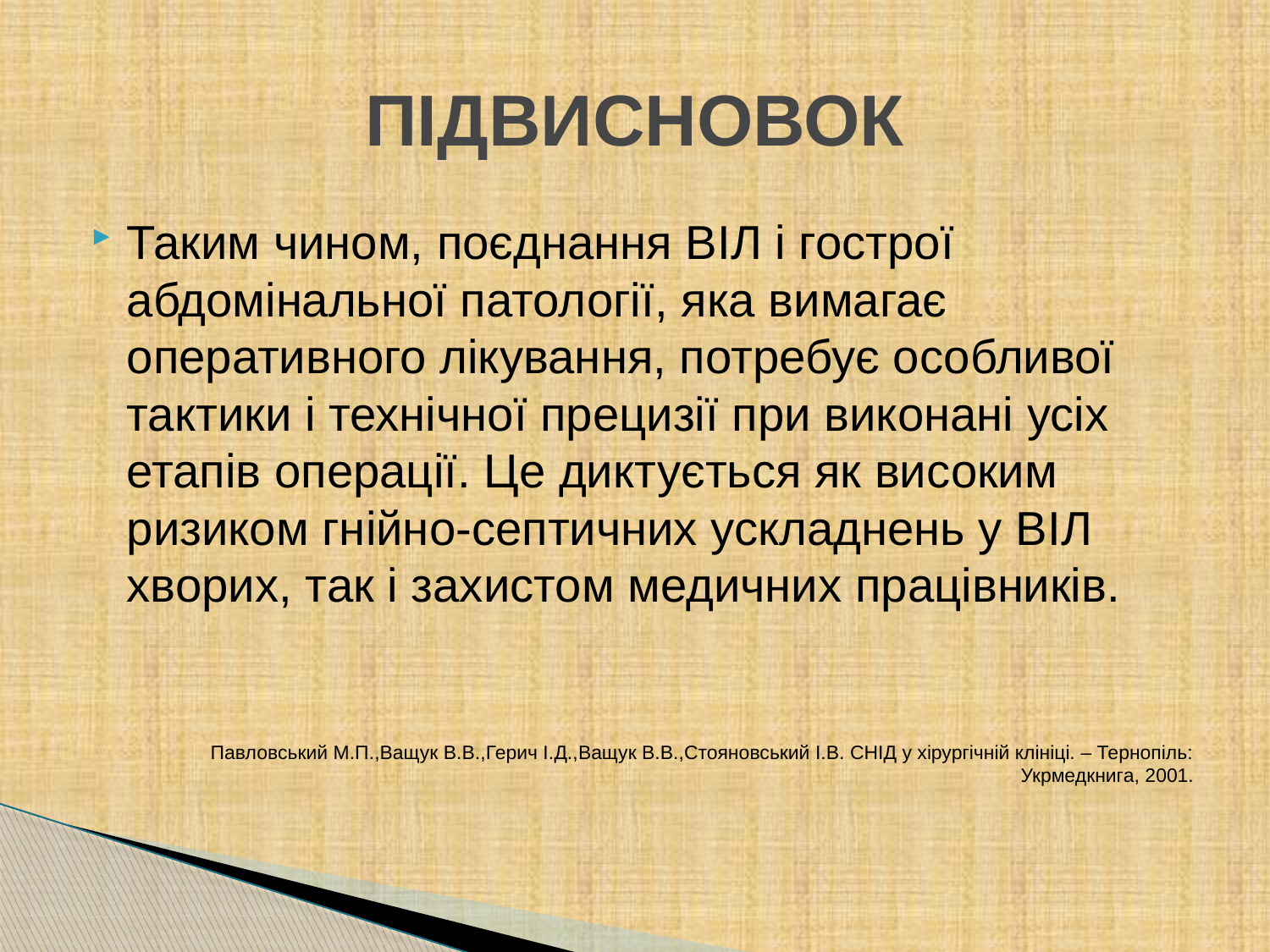

# ПІДВИСНОВОК
Таким чином, поєднання ВІЛ і гострої абдомінальної патології, яка вимагає оперативного лікування, потребує особливої тактики і технічної прецизії при виконані усіх етапів операції. Це диктується як високим ризиком гнійно-септичних ускладнень у ВІЛ хворих, так і захистом медичних працівників.

Павловський М.П.,Ващук В.В.,Герич І.Д.,Ващук В.В.,Стояновський І.В. СНІД у хірургічній клініці. – Тернопіль: Укрмедкнига, 2001.